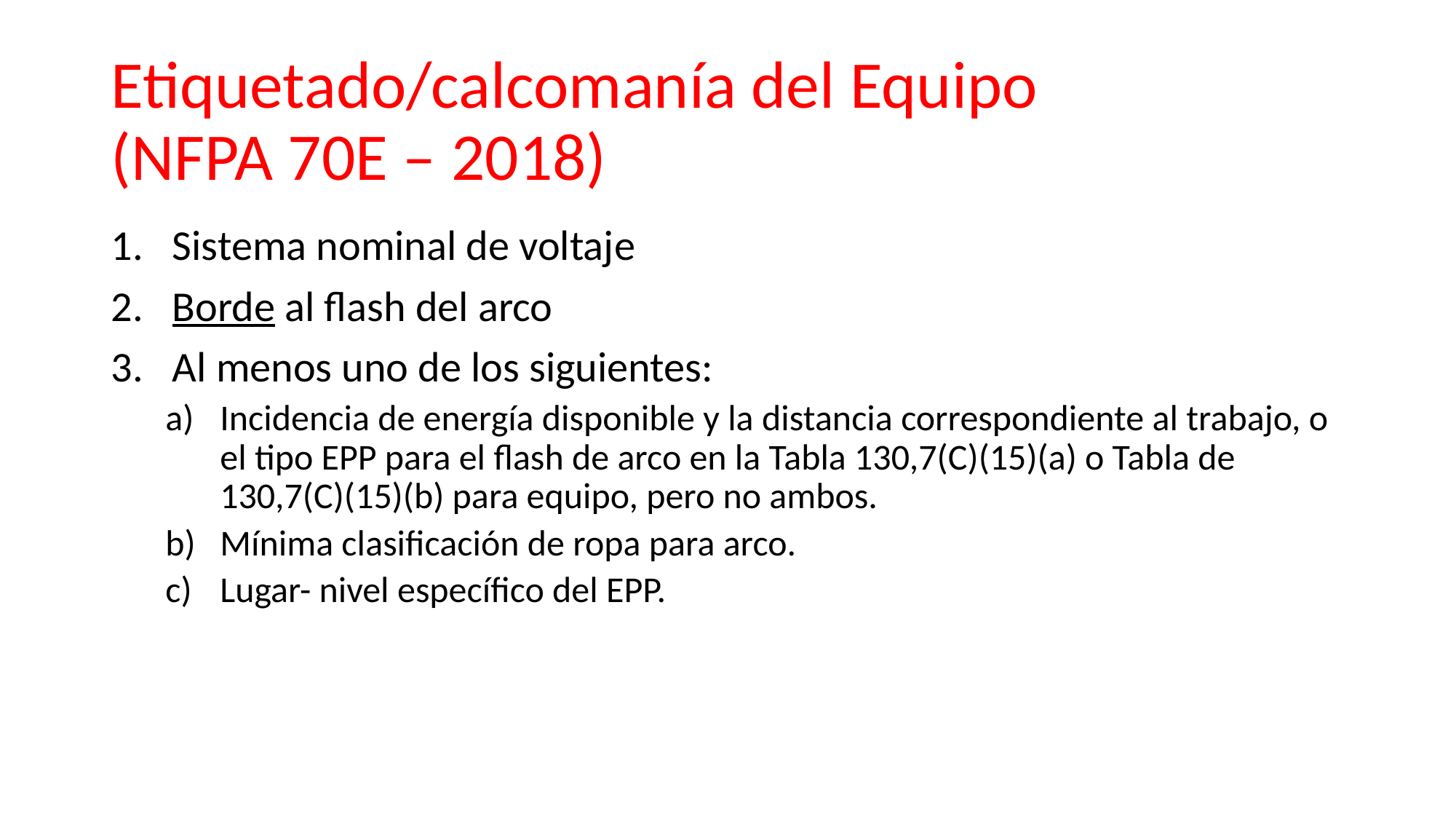

# Etiquetado/calcomanía del Equipo (NFPA 70E – 2018)
Sistema nominal de voltaje
Borde al flash del arco
Al menos uno de los siguientes:
Incidencia de energía disponible y la distancia correspondiente al trabajo, o el tipo EPP para el flash de arco en la Tabla 130,7(C)(15)(a) o Tabla de 130,7(C)(15)(b) para equipo, pero no ambos.
Mínima clasificación de ropa para arco.
Lugar- nivel específico del EPP.